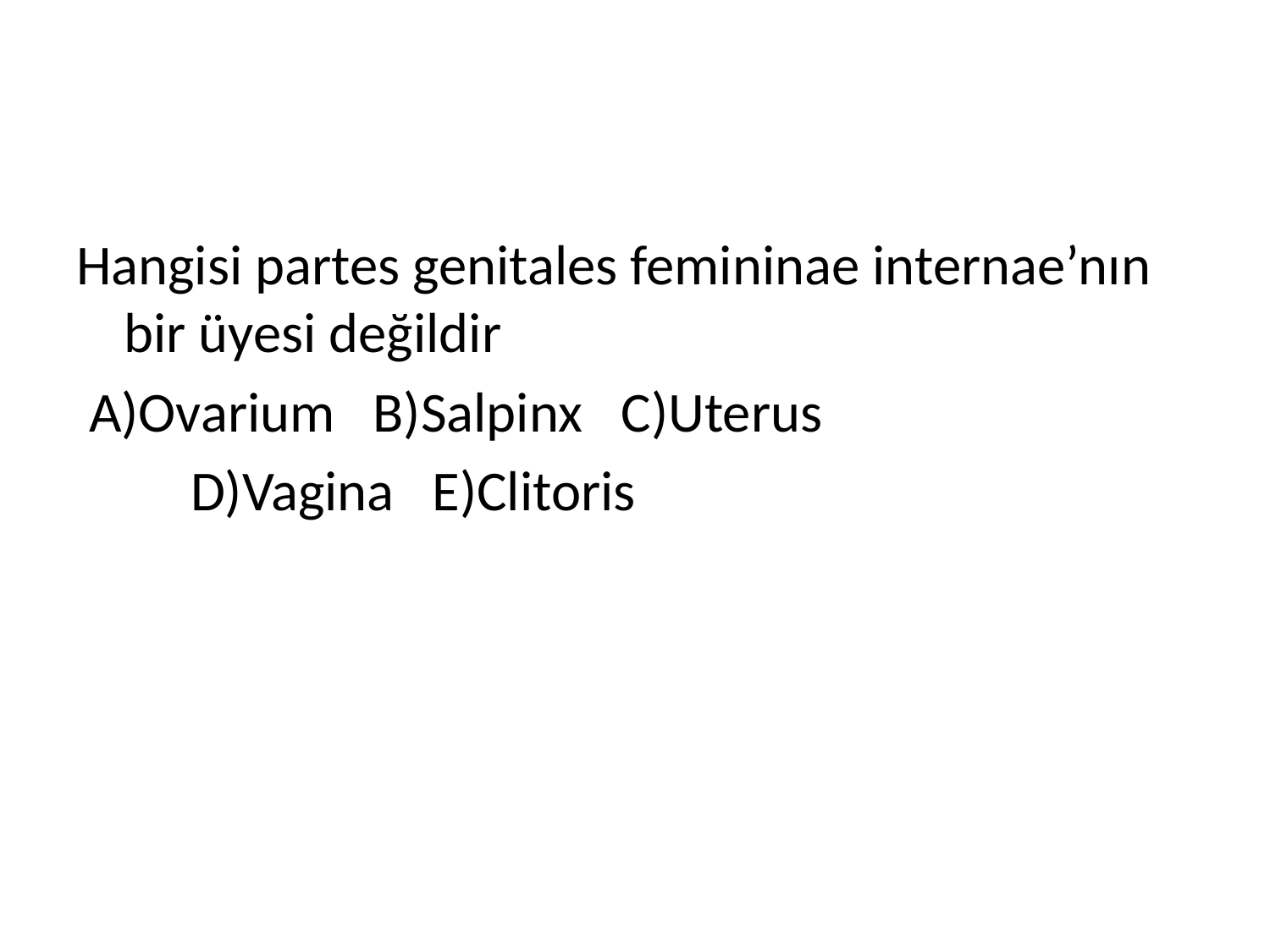

#
Hangisi partes genitales femininae internae’nın bir üyesi değildir
 A)Ovarium   B)Salpinx   C)Uterus
         D)Vagina   E)Clitoris